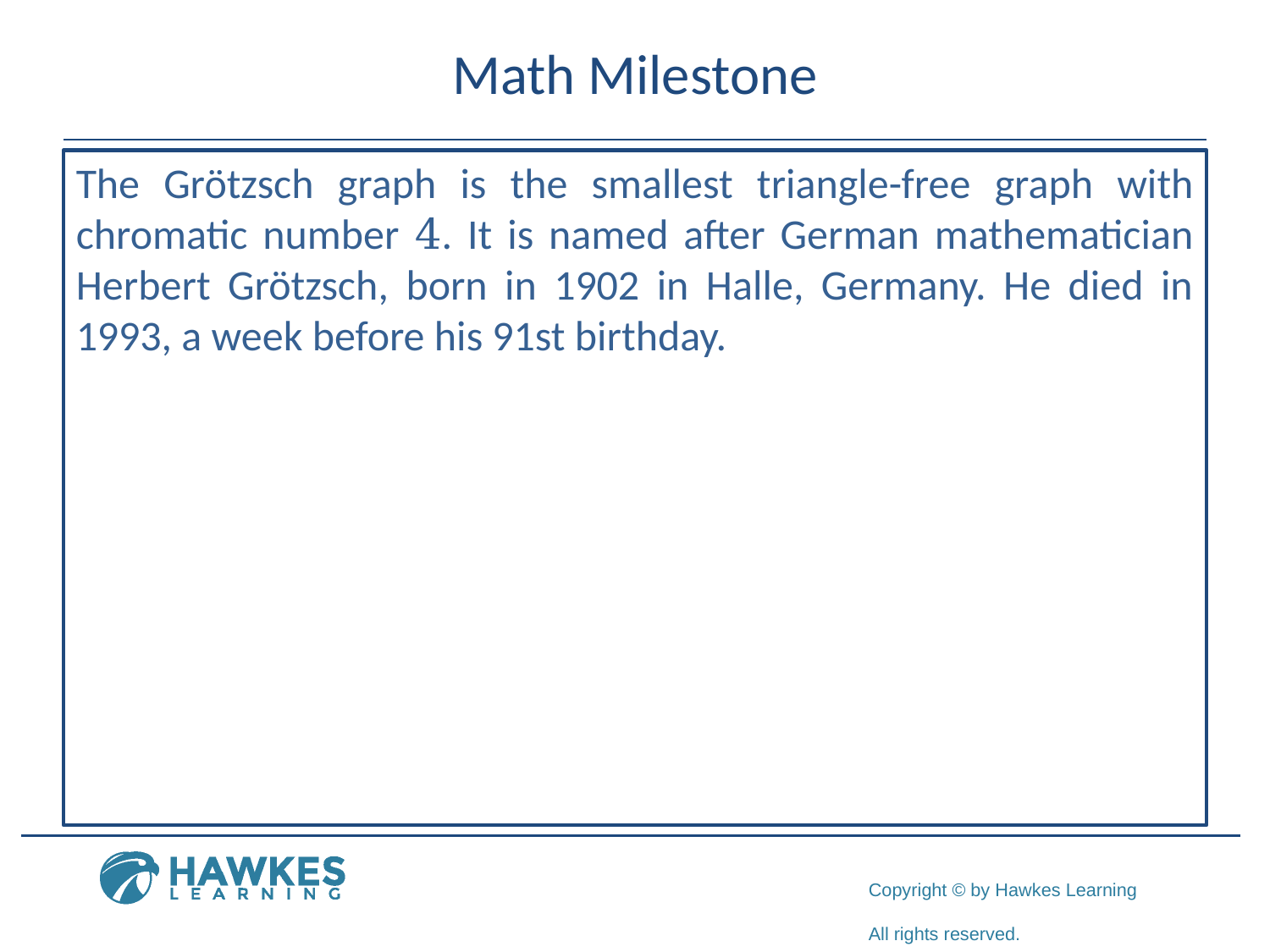

# Math Milestone
The Grötzsch graph is the smallest triangle-free graph with chromatic number 4. It is named after German mathematician Herbert Grötzsch, born in 1902 in Halle, Germany. He died in 1993, a week before his 91st birthday.